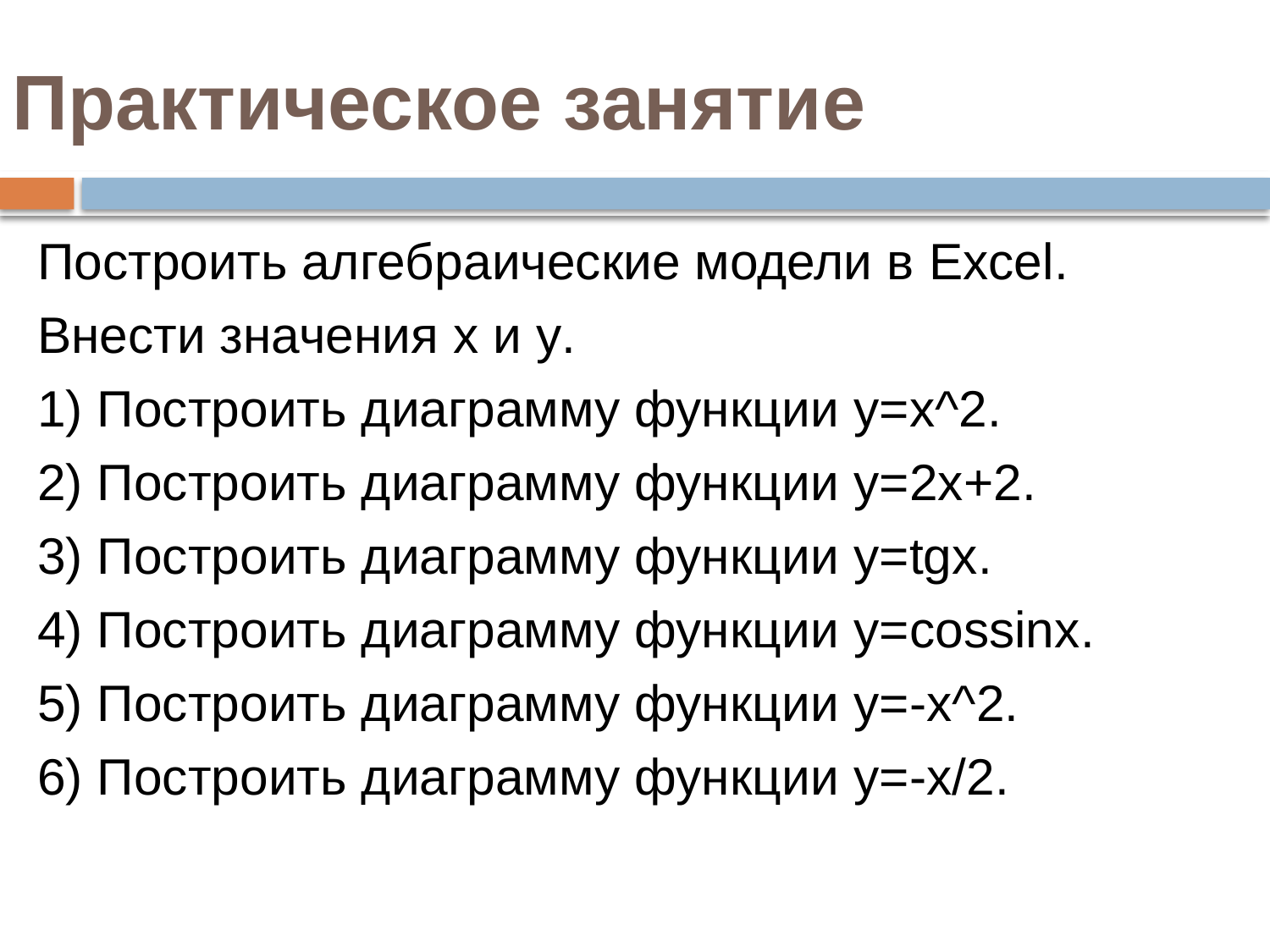

# Практическое занятие
Построить алгебраические модели в Excel.
Внести значения x и y.
1) Построить диаграмму функции y=x^2.
2) Построить диаграмму функции y=2x+2.
3) Построить диаграмму функции y=tgx.
4) Построить диаграмму функции y=cossinx.
5) Построить диаграмму функции y=-x^2.
6) Построить диаграмму функции y=-x/2.